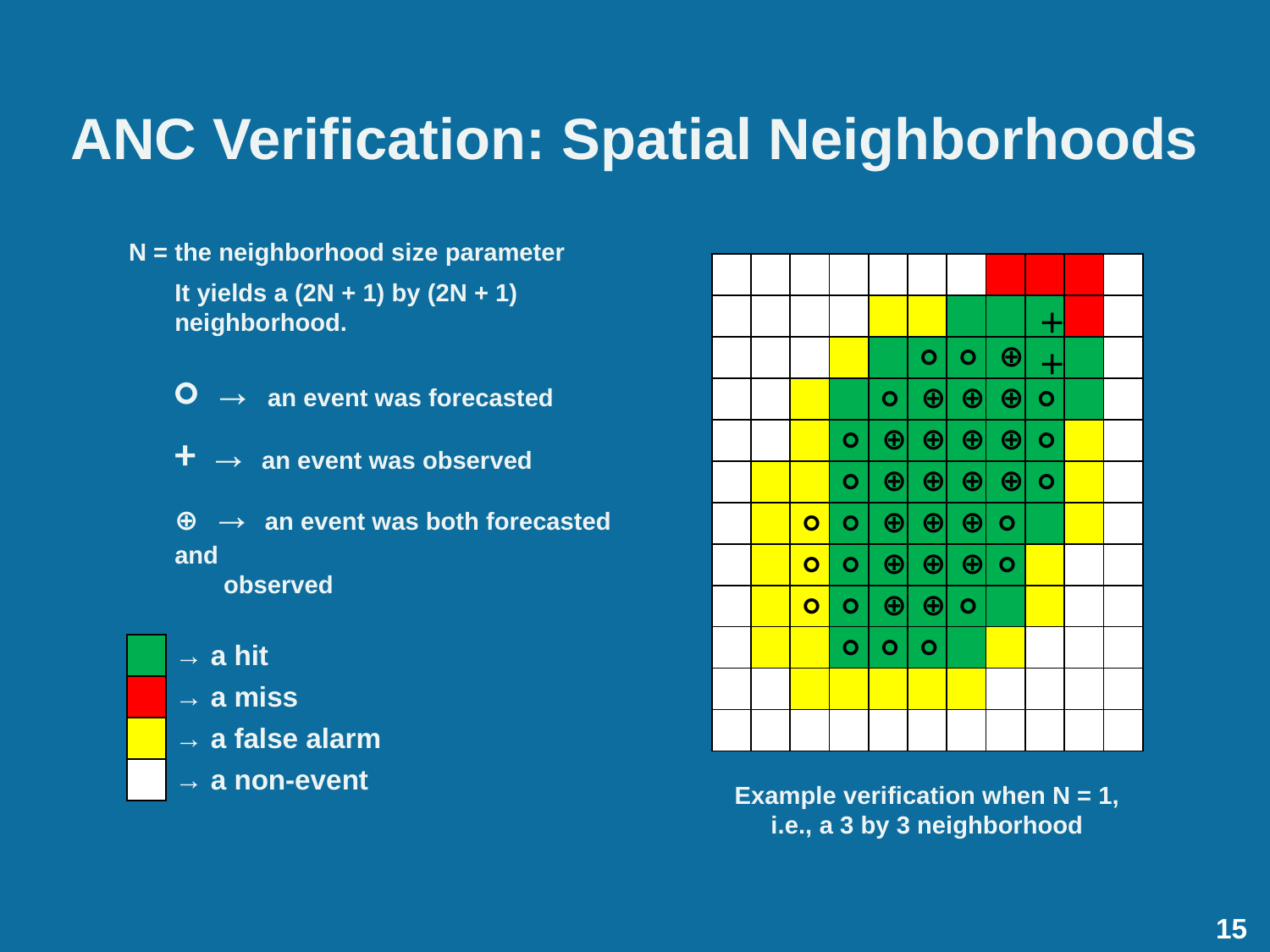

ANC Verification: Spatial Neighborhoods
N = the neighborhood size parameter
It yields a (2N + 1) by (2N + 1) neighborhood.
○ → an event was forecasted
+ → an event was observed
⊕  → an event was both forecasted and
observed
|  |  |  |  |  |  |  |  |  |  |  |
| --- | --- | --- | --- | --- | --- | --- | --- | --- | --- | --- |
|  |  |  |  |  |  |  |  | ＋ |  |  |
|  |  |  |  |  | ○ | ○ | ⊕ | ＋ |  |  |
|  |  |  |  | ○ | ⊕ | ⊕ | ⊕ | ○ |  |  |
|  |  |  | ○ | ⊕ | ⊕ | ⊕ | ⊕ | ○ |  |  |
|  |  |  | ○ | ⊕ | ⊕ | ⊕ | ⊕ | ○ |  |  |
|  |  | ○ | ○ | ⊕ | ⊕ | ⊕ | ○ |  |  |  |
|  |  | ○ | ○ | ⊕ | ⊕ | ⊕ | ○ |  |  |  |
|  |  | ○ | ○ | ⊕ | ⊕ | ○ |  |  |  |  |
|  |  |  | ○ | ○ | ○ |  |  |  |  |  |
|  |  |  |  |  |  |  |  |  |  |  |
|  |  |  |  |  |  |  |  |  |  |  |
|  |
| --- |
|  |
|  |
|  |
→ a hit
→ a miss
→ a false alarm
→ a non-event
Example verification when N = 1, i.e., a 3 by 3 neighborhood